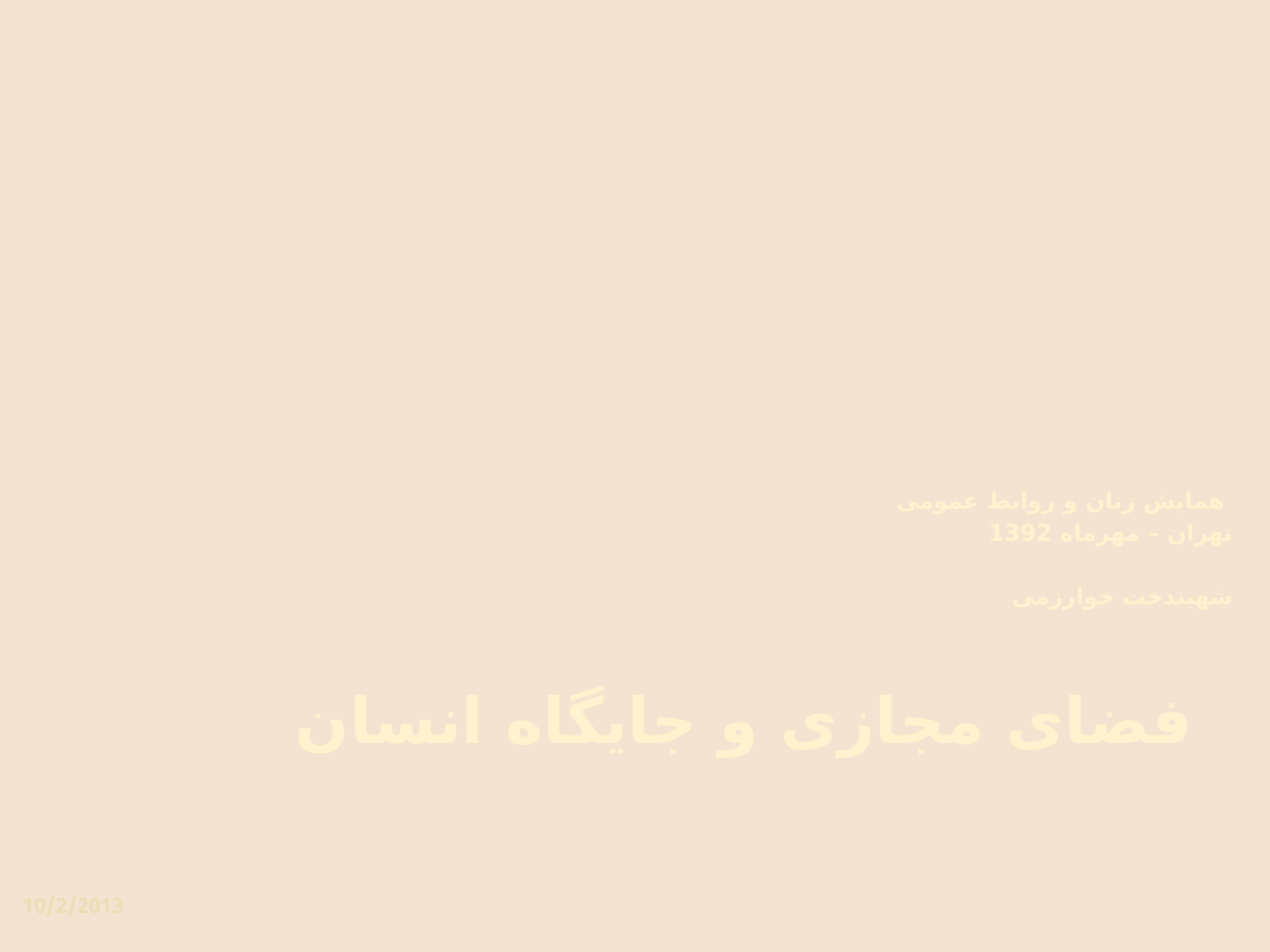

همایش زنان و روابط عمومی
تهران – مهرماه 1392

شهیندخت خوارزمی
# فضای مجازی و جایگاه انسان
10/2/2013
Shahindokht Kharazmi
1